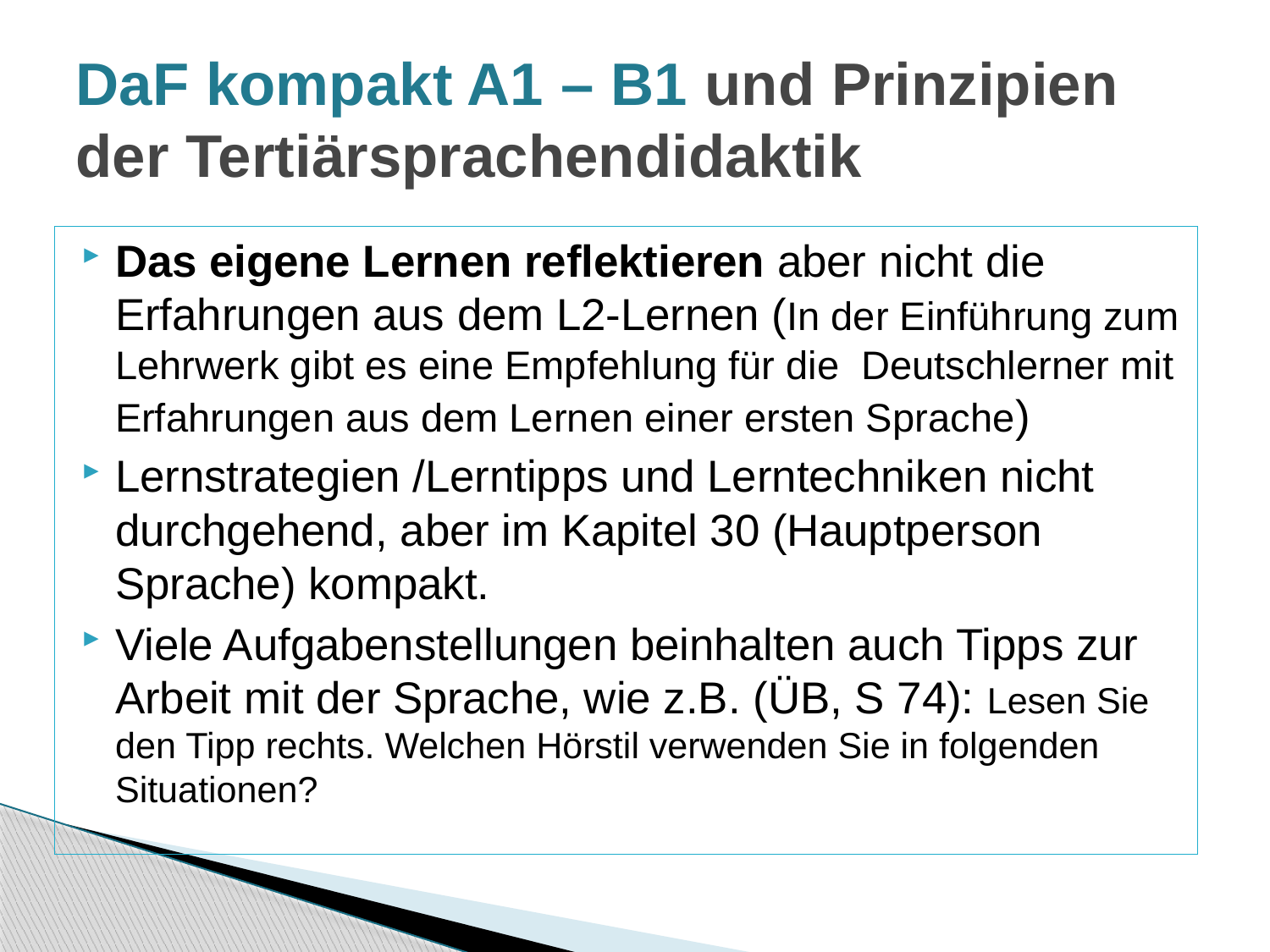

# DaF kompakt A1 – B1 und Prinzipien der Tertiärsprachendidaktik
Das eigene Lernen reflektieren aber nicht die Erfahrungen aus dem L2-Lernen (In der Einführung zum Lehrwerk gibt es eine Empfehlung für die  Deutschlerner mit Erfahrungen aus dem Lernen einer ersten Sprache)
Lernstrategien /Lerntipps und Lerntechniken nicht durchgehend, aber im Kapitel 30 (Hauptperson Sprache) kompakt.
Viele Aufgabenstellungen beinhalten auch Tipps zur Arbeit mit der Sprache, wie z.B. (ÜB, S 74): Lesen Sie den Tipp rechts. Welchen Hörstil verwenden Sie in folgenden Situationen?